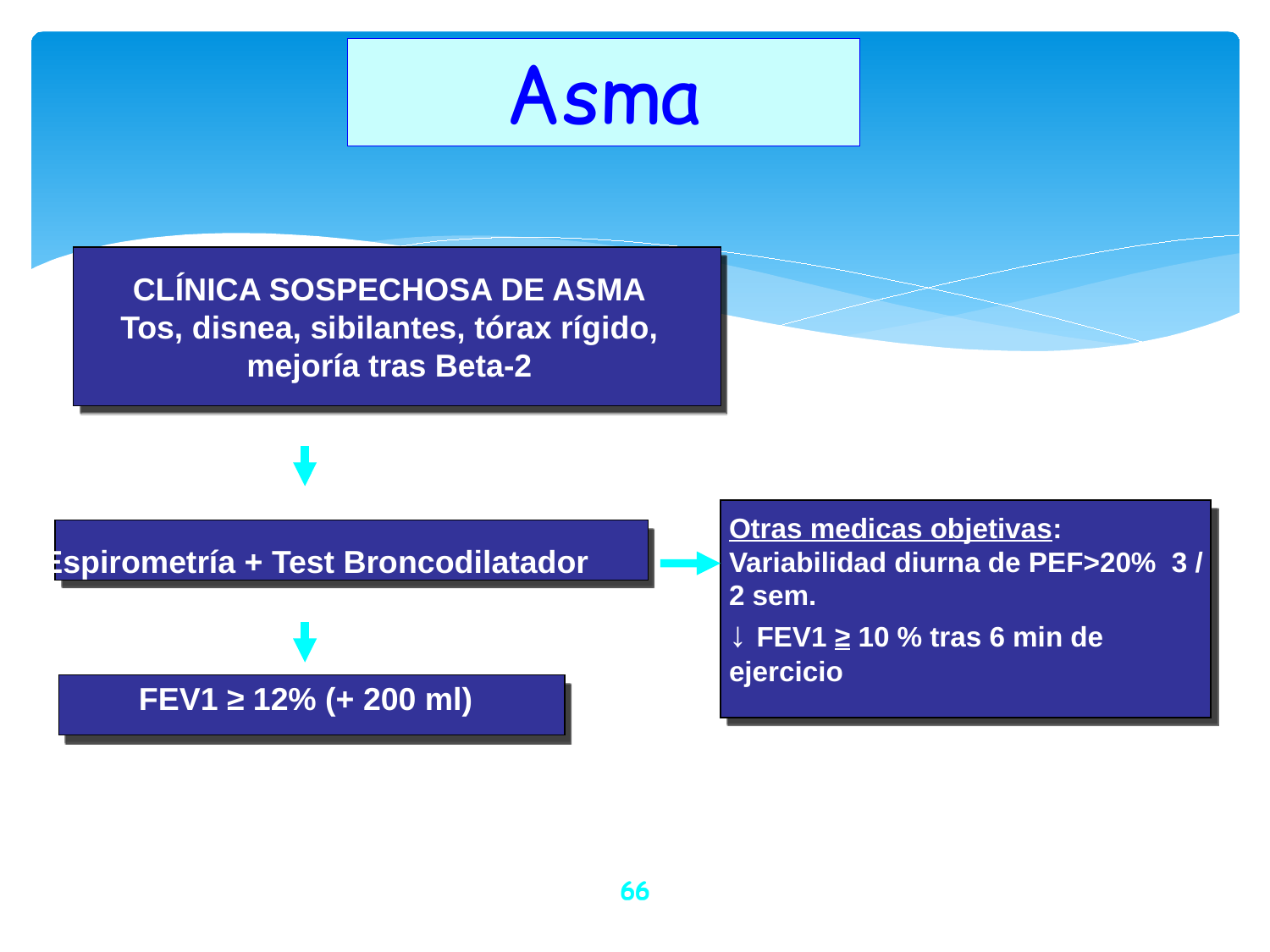

# Asma

CLÍNICA SOSPECHOSA DE ASMA
Tos, disnea, sibilantes, tórax rígido, mejoría tras Beta-2

Otras medicas objetivas:
Variabilidad diurna de PEF>20%  3 / 2 sem.
↓ FEV1 ≥ 10 % tras 6 min de ejercicio

Espirometría + Test Broncodilatador

FEV1 ≥ 12% (+ 200 ml)
66